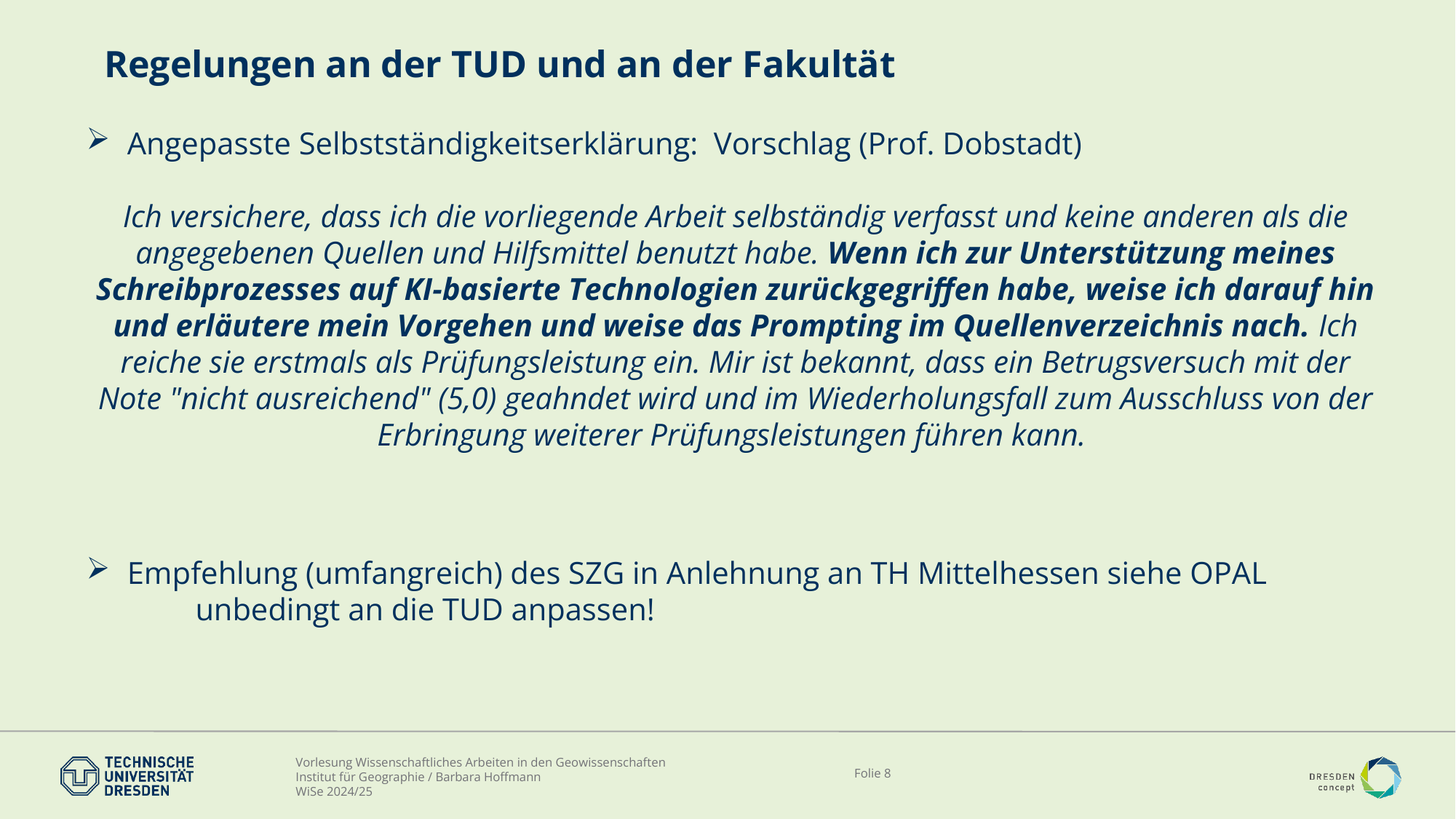

# Regelungen an der TUD und an der Fakultät
Angepasste Selbstständigkeitserklärung:  Vorschlag (Prof. Dobstadt)

Ich versichere, dass ich die vorliegende Arbeit selbständig verfasst und keine anderen als die angegebenen Quellen und Hilfsmittel benutzt habe. Wenn ich zur Unterstützung meines Schreibprozesses auf KI-basierte Technologien zurückgegriffen habe, weise ich darauf hin und erläutere mein Vorgehen und weise das Prompting im Quellenverzeichnis nach. Ich reiche sie erstmals als Prüfungsleistung ein. Mir ist bekannt, dass ein Betrugsversuch mit der Note "nicht ausreichend" (5,0) geahndet wird und im Wiederholungsfall zum Ausschluss von der Erbringung weiterer Prüfungsleistungen führen kann.

Empfehlung (umfangreich) des SZG in Anlehnung an TH Mittelhessen siehe OPAL
	unbedingt an die TUD anpassen!